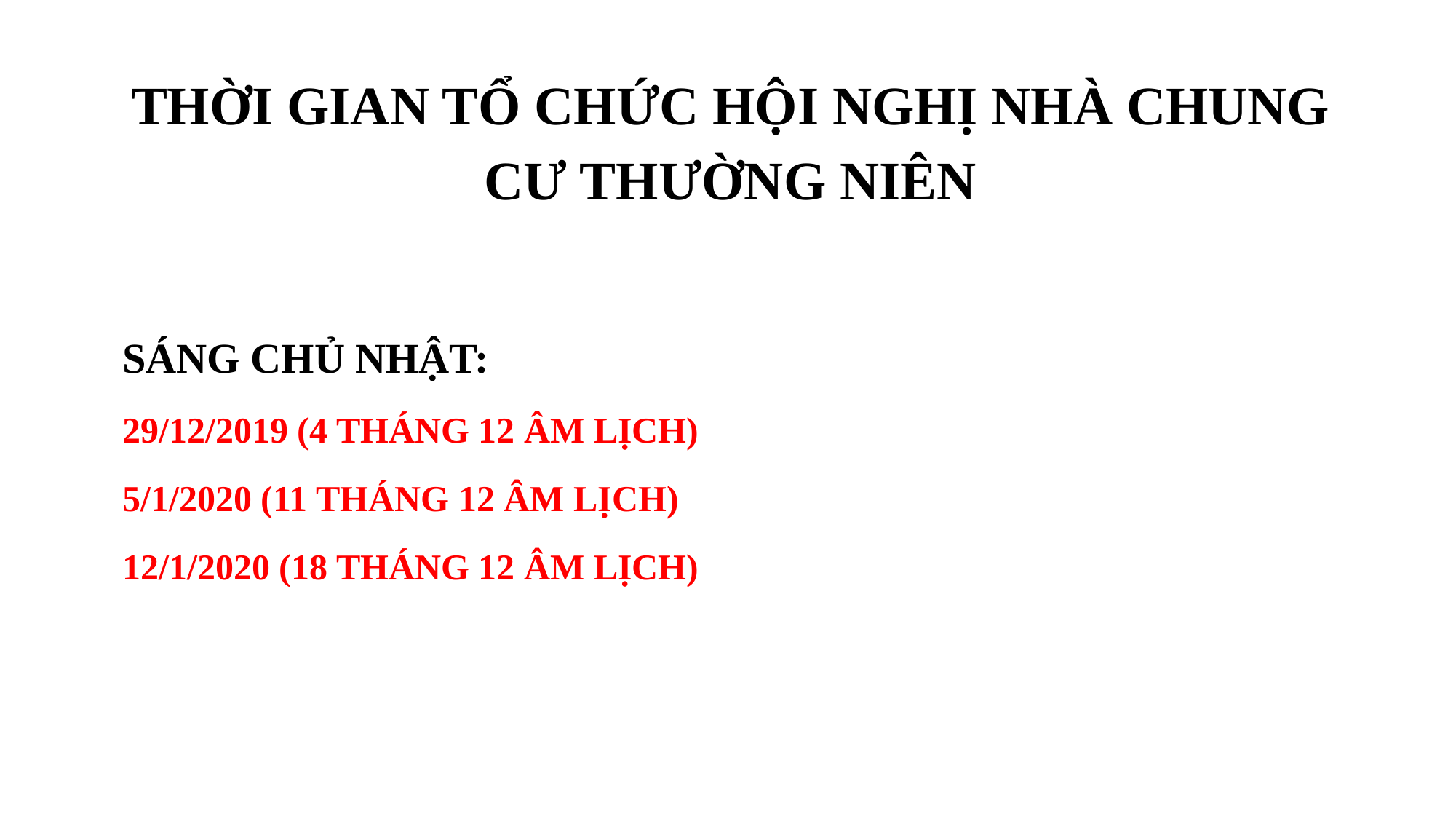

THỜI GIAN TỔ CHỨC HỘI NGHỊ NHÀ CHUNG CƯ THƯỜNG NIÊN
SÁNG CHỦ NHẬT:
29/12/2019 (4 THÁNG 12 ÂM LỊCH)
5/1/2020 (11 THÁNG 12 ÂM LỊCH)
12/1/2020 (18 THÁNG 12 ÂM LỊCH)